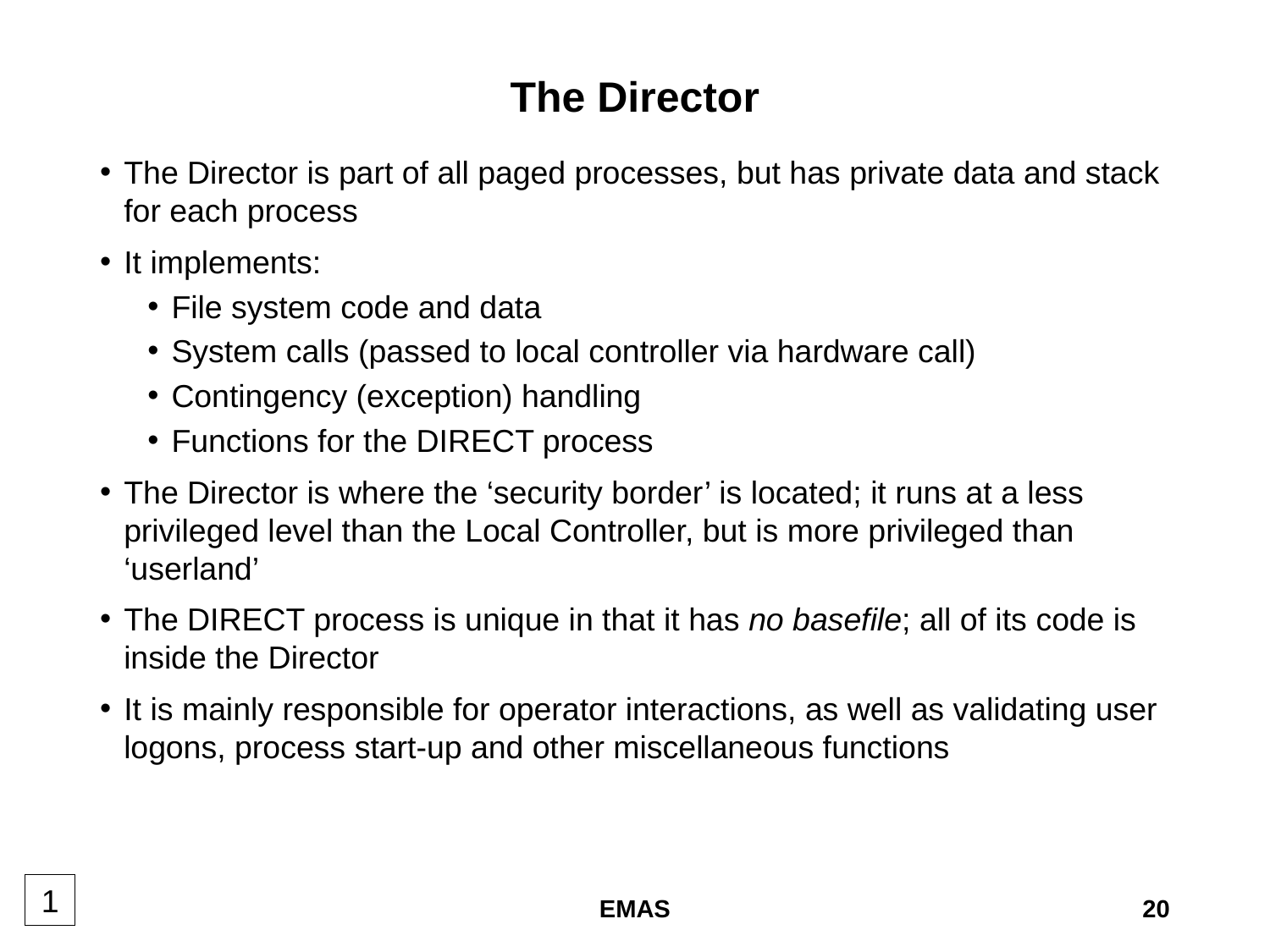

# The Director
The Director is part of all paged processes, but has private data and stack  for each process
It implements:
File system code and data
System calls (passed to local controller via hardware call)
Contingency (exception) handling
Functions for the DIRECT process
The Director is where the ‘security border’ is located; it runs at a less privileged level than the Local Controller, but is more privileged than ‘userland’
The DIRECT process is unique in that it has no basefile; all of its code is inside the Director
It is mainly responsible for operator interactions, as well as validating user logons, process start-up and other miscellaneous functions
1
EMAS
20